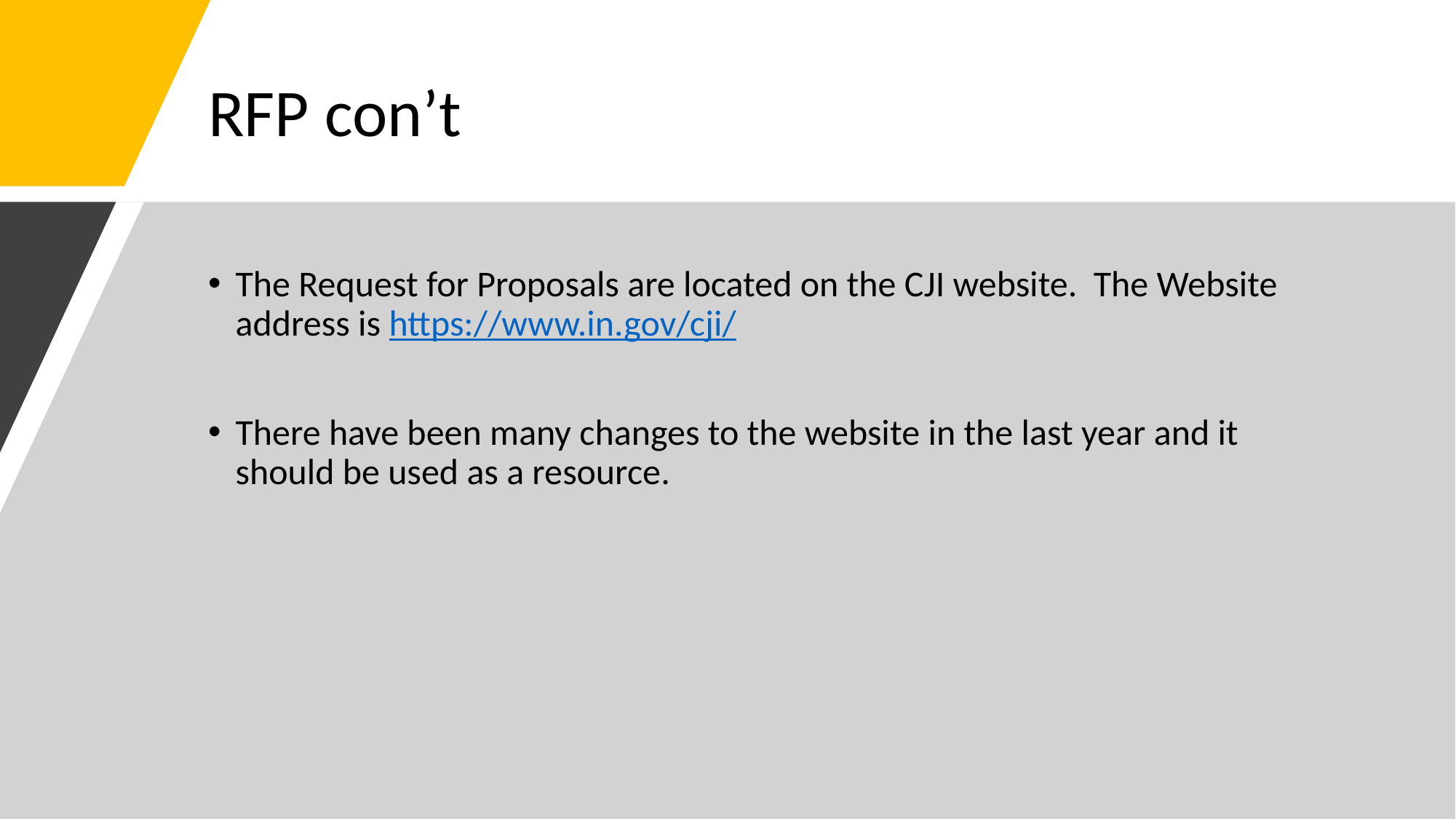

# RFP con’t

The Request for Proposals are located on the CJI website.  The Website address is https://www.in.gov/cji/

There have been many changes to the website in the last year and it should be used as a resource.